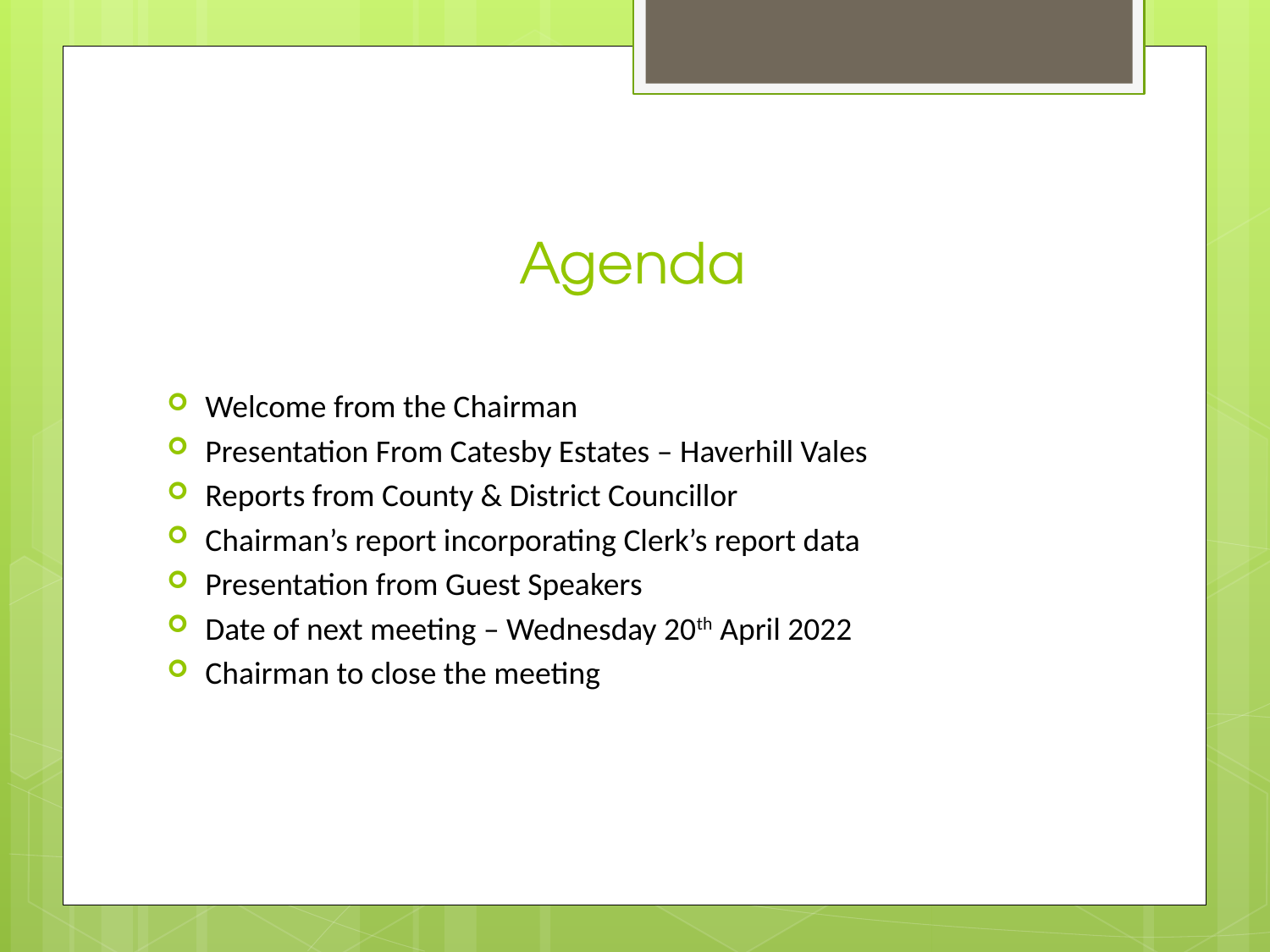

# Agenda
Welcome from the Chairman
Presentation From Catesby Estates – Haverhill Vales
Reports from County & District Councillor
Chairman’s report incorporating Clerk’s report data
Presentation from Guest Speakers
Date of next meeting – Wednesday 20th April 2022
Chairman to close the meeting